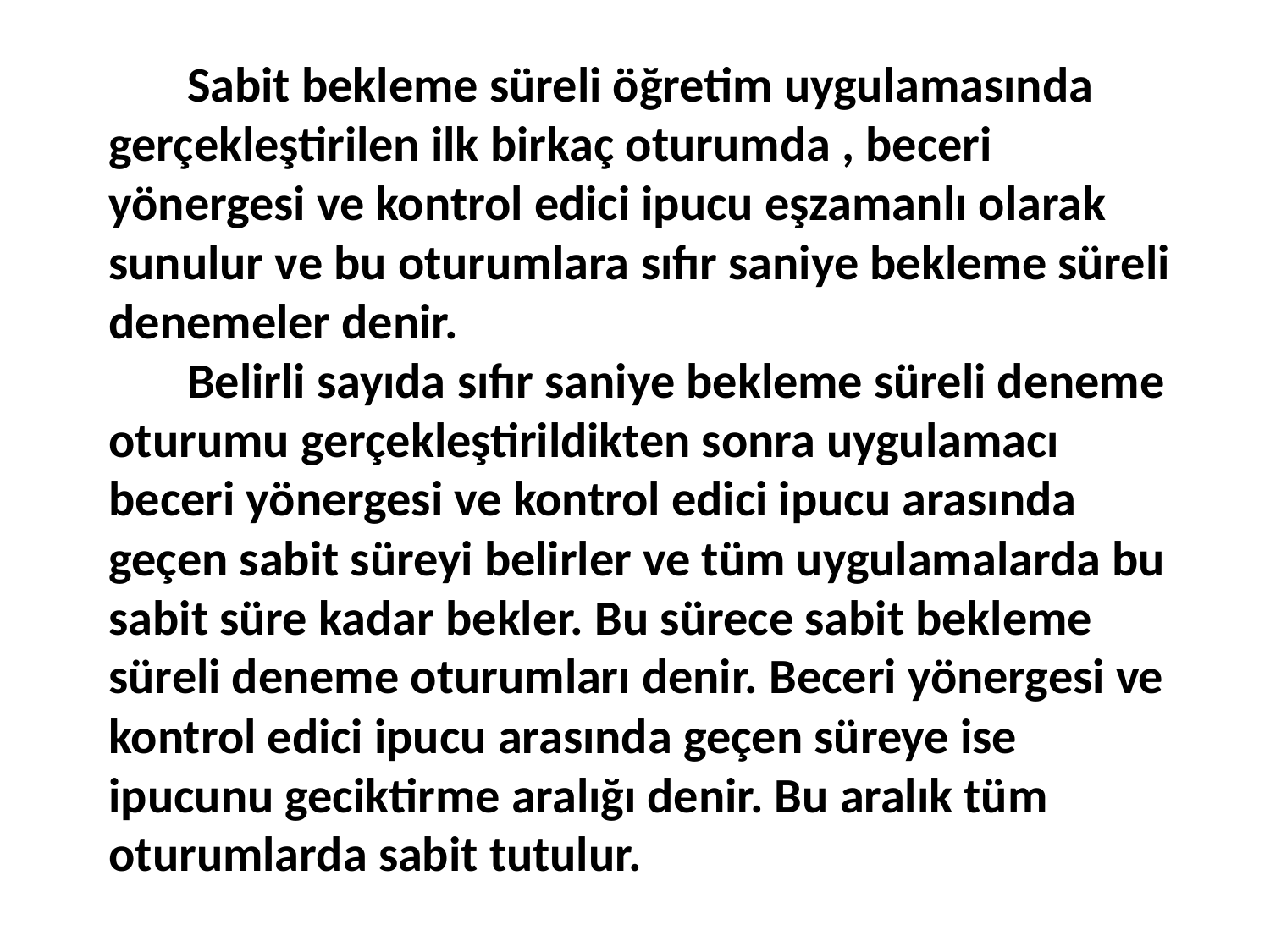

Sabit bekleme süreli öğretim uygulamasında gerçekleştirilen ilk birkaç oturumda , beceri yönergesi ve kontrol edici ipucu eşzamanlı olarak sunulur ve bu oturumlara sıfır saniye bekleme süreli denemeler denir.
       Belirli sayıda sıfır saniye bekleme süreli deneme oturumu gerçekleştirildikten sonra uygulamacı beceri yönergesi ve kontrol edici ipucu arasında geçen sabit süreyi belirler ve tüm uygulamalarda bu sabit süre kadar bekler. Bu sürece sabit bekleme süreli deneme oturumları denir. Beceri yönergesi ve kontrol edici ipucu arasında geçen süreye ise ipucunu geciktirme aralığı denir. Bu aralık tüm oturumlarda sabit tutulur.